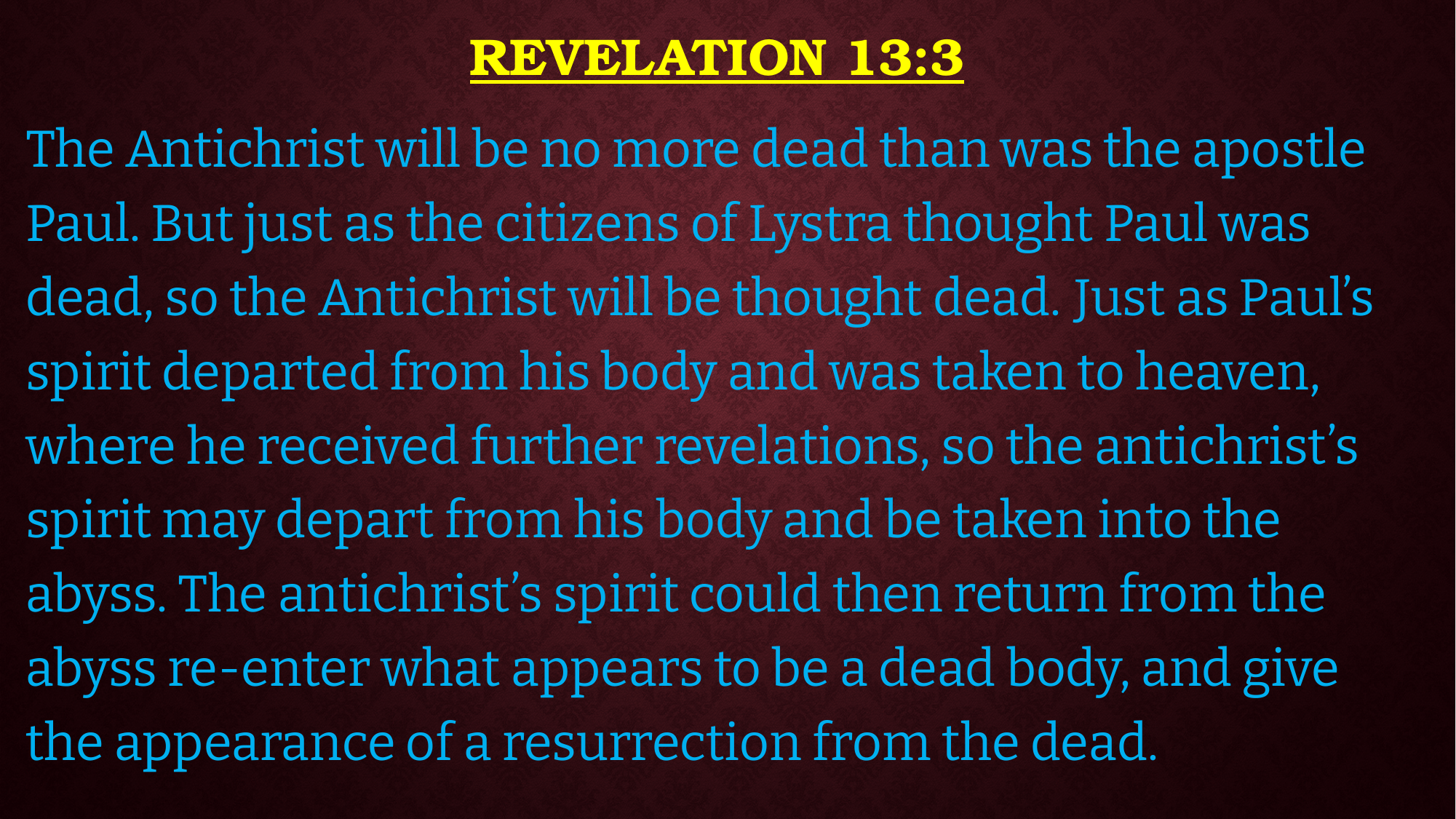

# Revelation 13:3
The Antichrist will be no more dead than was the apostle Paul. But just as the citizens of Lystra thought Paul was dead, so the Antichrist will be thought dead.  Just as Paul’s spirit departed from his body and was taken to heaven, where he received further revelations, so the antichrist’s spirit may depart from his body and be taken into the abyss. The antichrist’s spirit could then return from the abyss re-enter what appears to be a dead body, and give the appearance of a resurrection from the dead.